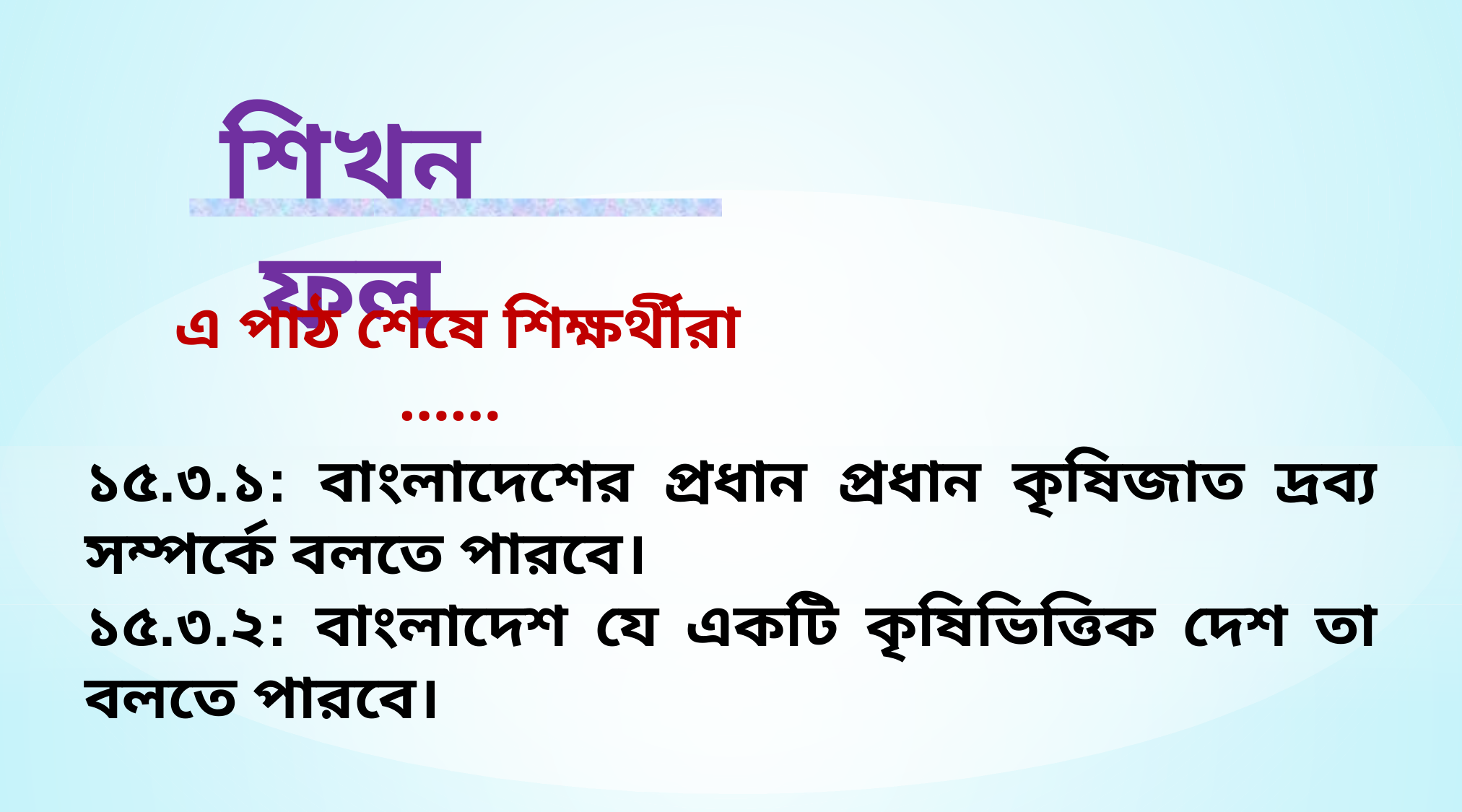

শিখনফল

এ পাঠ শেষে শিক্ষর্থীরা ……
১৫.৩.১: বাংলাদেশের প্রধান প্রধান কৃষিজাত দ্রব্য সম্পর্কে বলতে পারবে।
১৫.৩.২: বাংলাদেশ যে একটি কৃষিভিত্তিক দেশ তা বলতে পারবে।